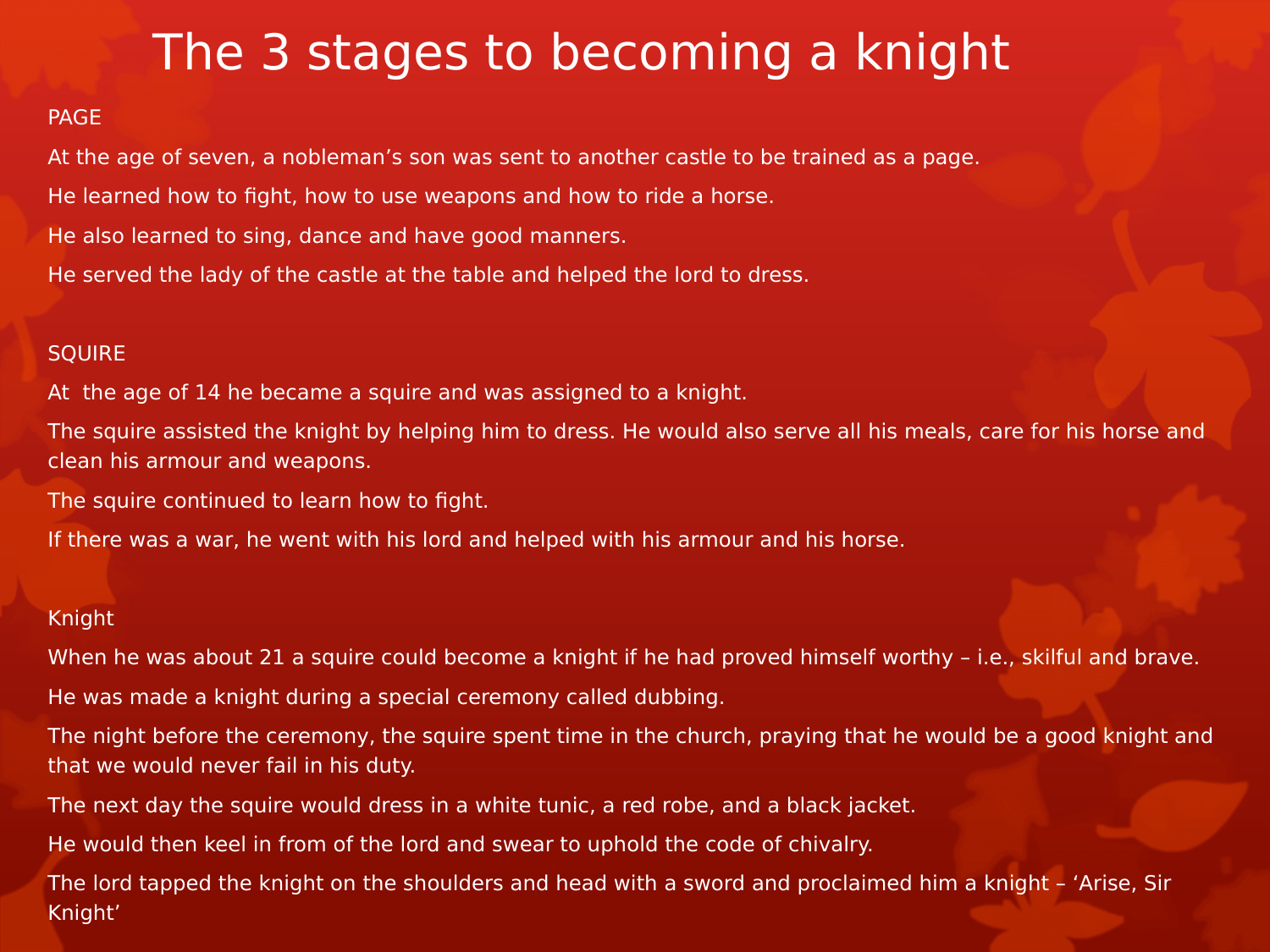

# The 3 stages to becoming a knight
PAGE
At the age of seven, a nobleman’s son was sent to another castle to be trained as a page.
He learned how to fight, how to use weapons and how to ride a horse.
He also learned to sing, dance and have good manners.
He served the lady of the castle at the table and helped the lord to dress.

SQUIRE
At  the age of 14 he became a squire and was assigned to a knight.
The squire assisted the knight by helping him to dress. He would also serve all his meals, care for his horse and clean his armour and weapons.
The squire continued to learn how to fight.
If there was a war, he went with his lord and helped with his armour and his horse.

Knight
When he was about 21 a squire could become a knight if he had proved himself worthy – i.e., skilful and brave.
He was made a knight during a special ceremony called dubbing.
The night before the ceremony, the squire spent time in the church, praying that he would be a good knight and that we would never fail in his duty.
The next day the squire would dress in a white tunic, a red robe, and a black jacket.
He would then keel in from of the lord and swear to uphold the code of chivalry.
The lord tapped the knight on the shoulders and head with a sword and proclaimed him a knight – ‘Arise, Sir Knight’